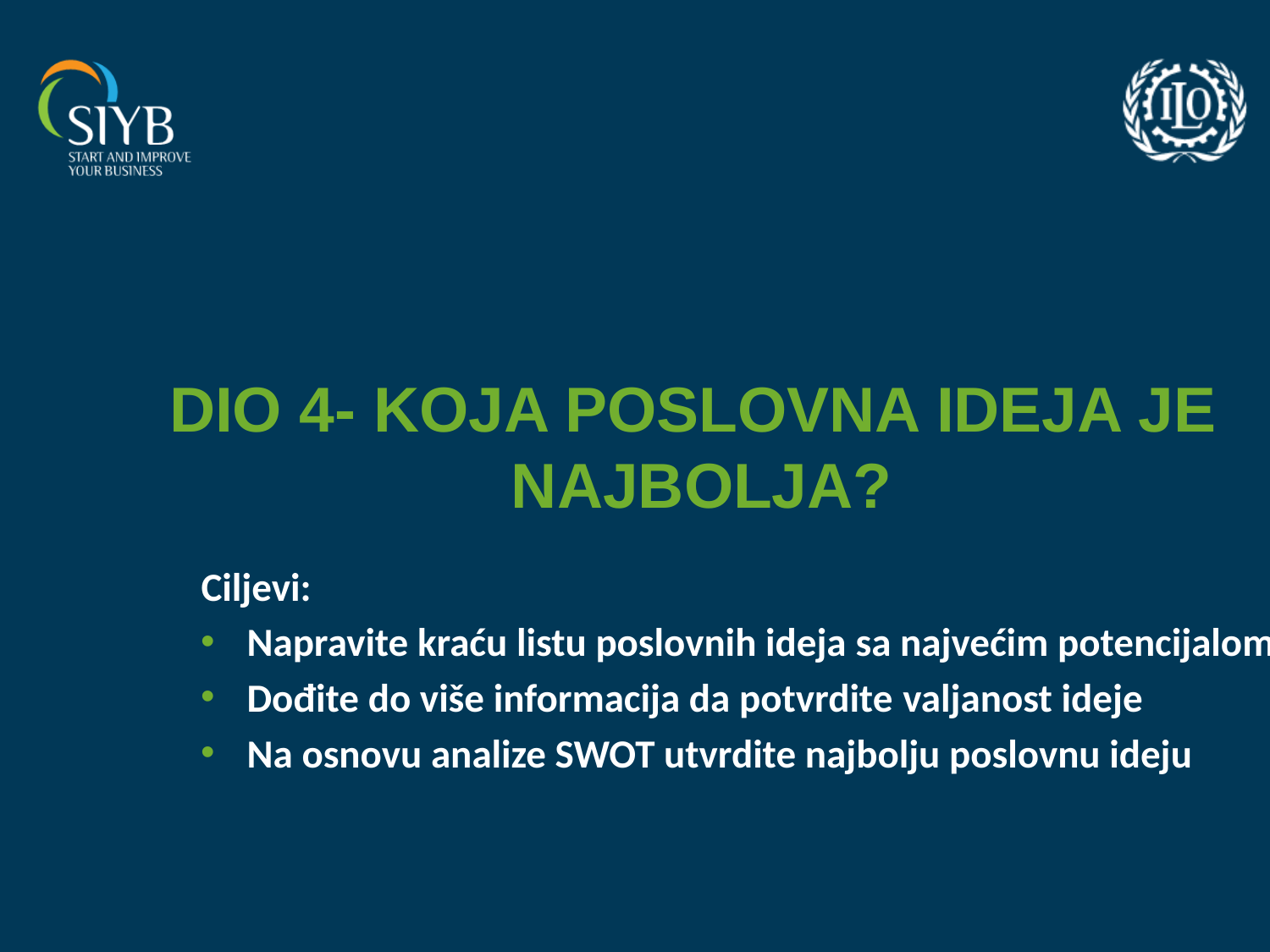

# DIO 4- KOJA POSLOVNA IDEJA JE NAJBOLJA?
Ciljevi:
Napravite kraću listu poslovnih ideja sa najvećim potencijalom
Dođite do više informacija da potvrdite valjanost ideje
Na osnovu analize SWOT utvrdite najbolju poslovnu ideju